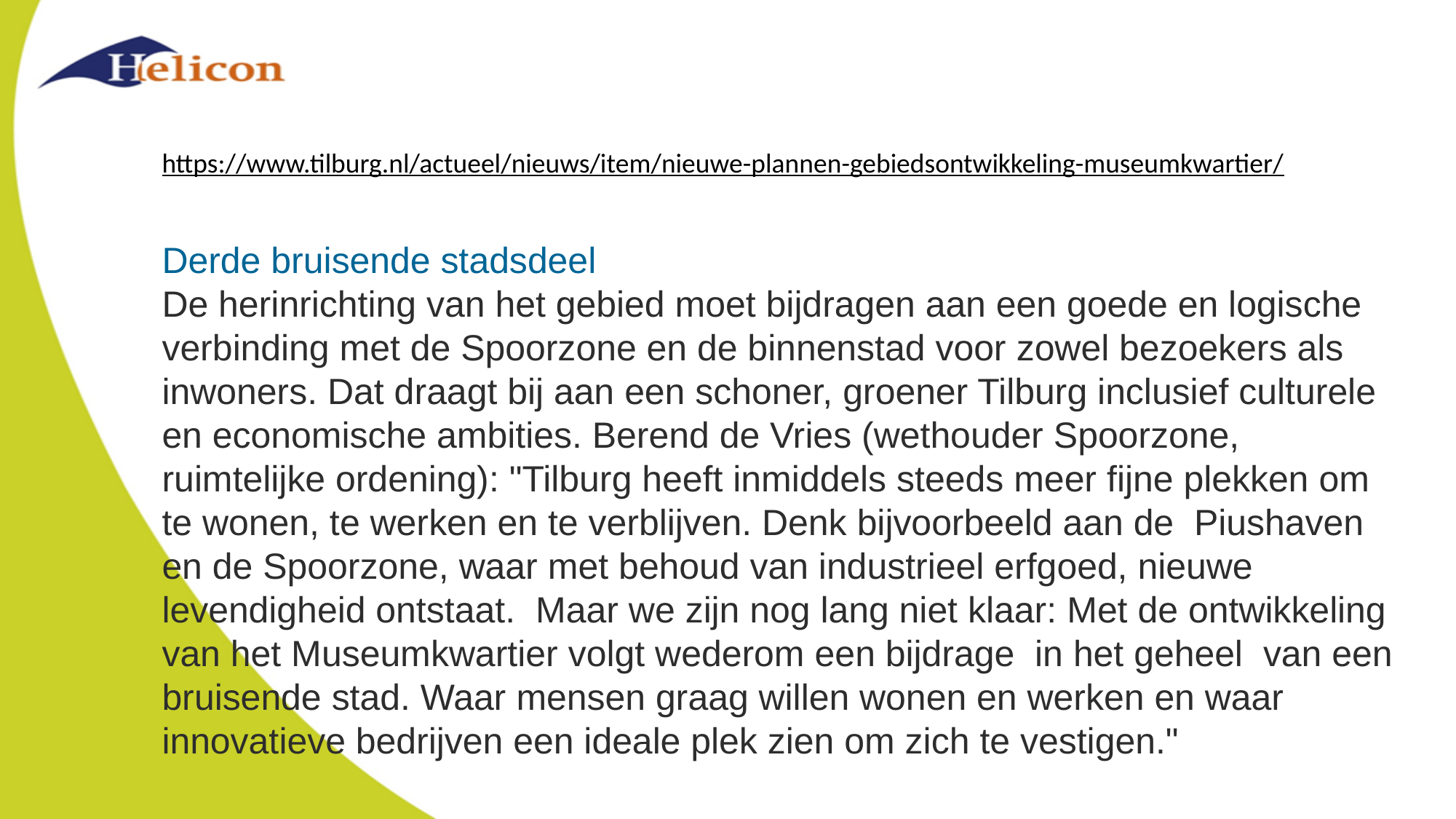

https://www.tilburg.nl/actueel/nieuws/item/nieuwe-plannen-gebiedsontwikkeling-museumkwartier/
Derde bruisende stadsdeel
De herinrichting van het gebied moet bijdragen aan een goede en logische verbinding met de Spoorzone en de binnenstad voor zowel bezoekers als inwoners. Dat draagt bij aan een schoner, groener Tilburg inclusief culturele en economische ambities. Berend de Vries (wethouder Spoorzone, ruimtelijke ordening): "Tilburg heeft inmiddels steeds meer fijne plekken om te wonen, te werken en te verblijven. Denk bijvoorbeeld aan de  Piushaven en de Spoorzone, waar met behoud van industrieel erfgoed, nieuwe levendigheid ontstaat.  Maar we zijn nog lang niet klaar: Met de ontwikkeling van het Museumkwartier volgt wederom een bijdrage  in het geheel  van een bruisende stad. Waar mensen graag willen wonen en werken en waar  innovatieve bedrijven een ideale plek zien om zich te vestigen."